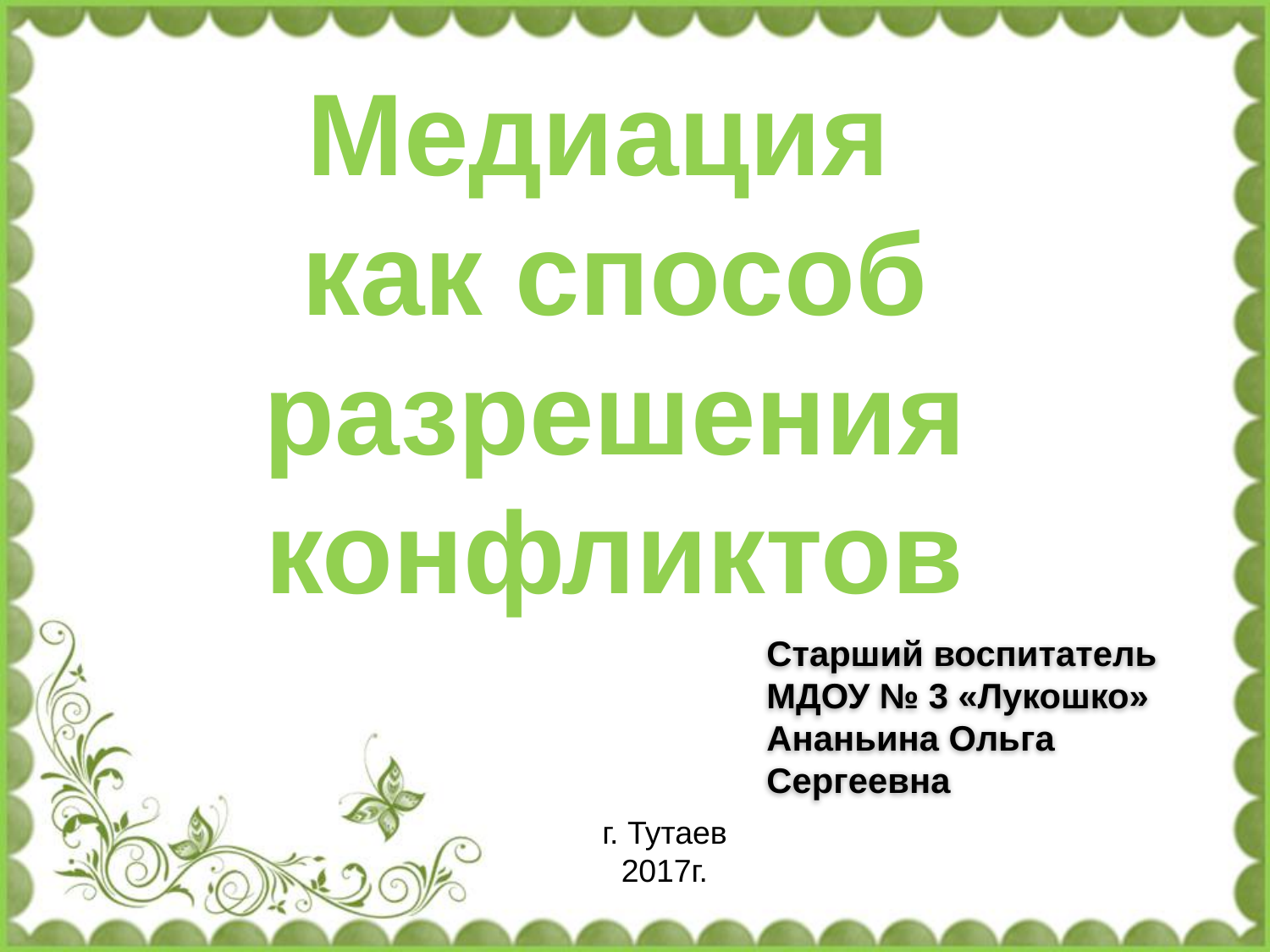

# Медиация как способ разрешения конфликтов
Старший воспитатель
МДОУ № 3 «Лукошко»
Ананьина Ольга Сергеевна
г. Тутаев
2017г.